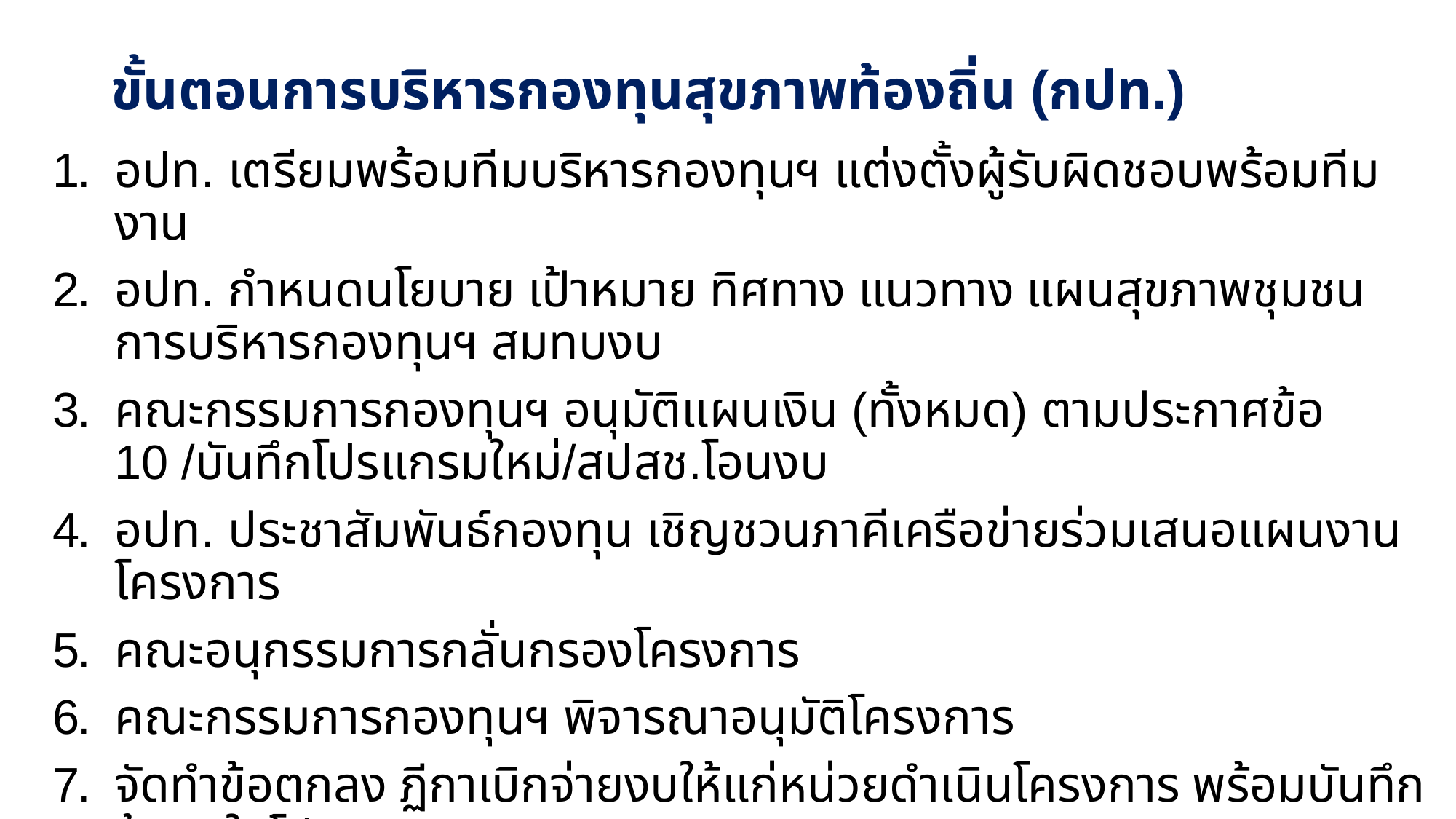

# ขั้นตอนการบริหารกองทุนสุขภาพท้องถิ่น (กปท.)
อปท. เตรียมพร้อมทีมบริหารกองทุนฯ แต่งตั้งผู้รับผิดชอบพร้อมทีมงาน
อปท. กำหนดนโยบาย เป้าหมาย ทิศทาง แนวทาง แผนสุขภาพชุมชน การบริหารกองทุนฯ สมทบงบ
คณะกรรมการกองทุนฯ อนุมัติแผนเงิน (ทั้งหมด) ตามประกาศข้อ 10 /บันทึกโปรแกรมใหม่/สปสช.โอนงบ
อปท. ประชาสัมพันธ์กองทุน เชิญชวนภาคีเครือข่ายร่วมเสนอแผนงานโครงการ
คณะอนุกรรมการกลั่นกรองโครงการ
คณะกรรมการกองทุนฯ พิจารณาอนุมัติโครงการ
จัดทำข้อตกลง ฏีกาเบิกจ่ายงบให้แก่หน่วยดำเนินโครงการ พร้อมบันทึกข้อมูลในโปรแกรม
ติดตามประเมินผลการดำเนินงานทุกโครงการ
สรุปผลการดำเนินงานทุกโครงการ/กองทุนฯ